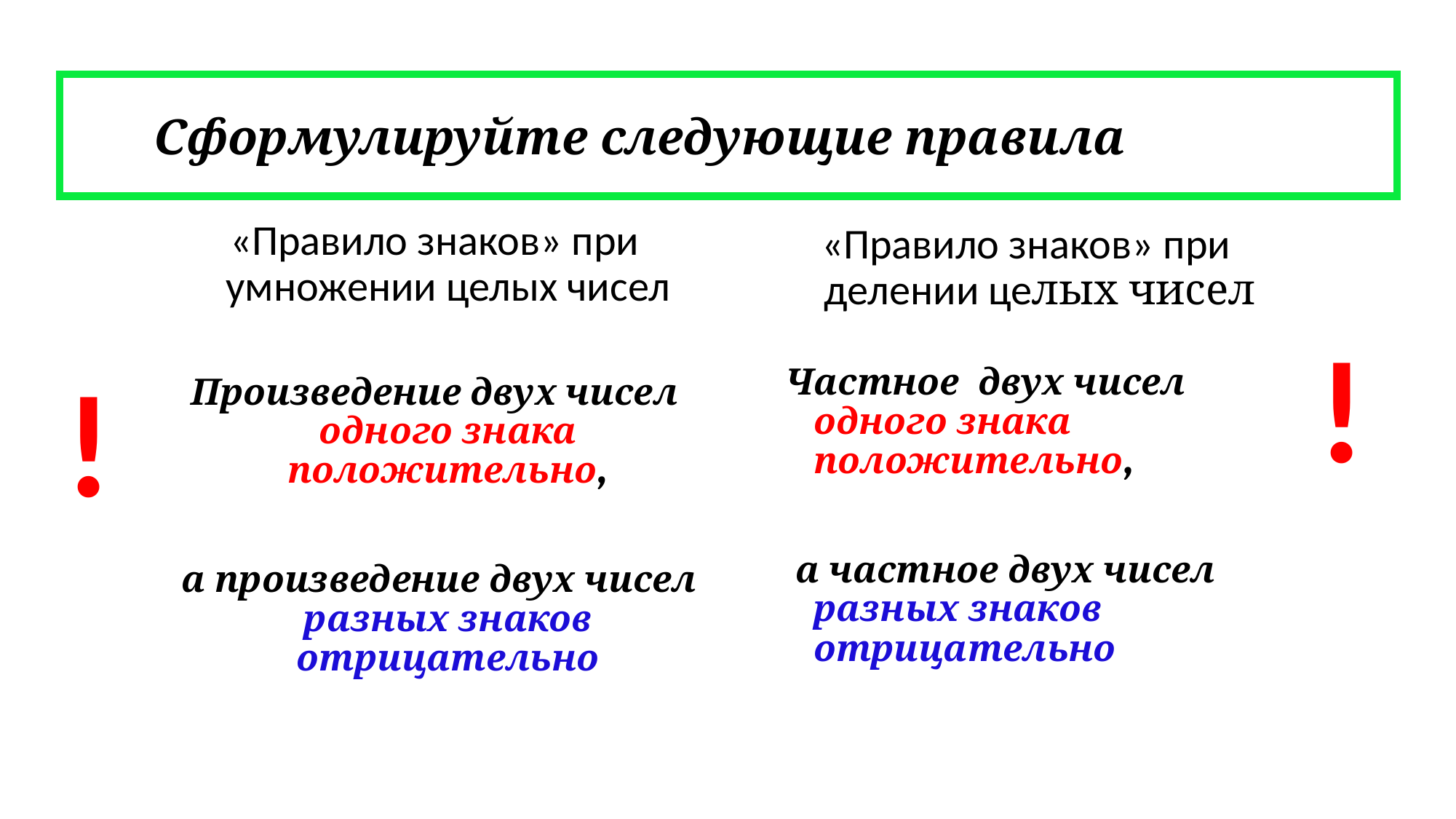

# Сформулируйте следующие правила

«Правило знаков» при умножении целых чисел

Произведение двух чисел одного знака положительно,

 а произведение двух чисел разных знаков отрицательно
«Правило знаков» при делении целых чисел

Частное  двух чисел одного знака положительно,

 а частное двух чисел разных знаков отрицательно
!
!